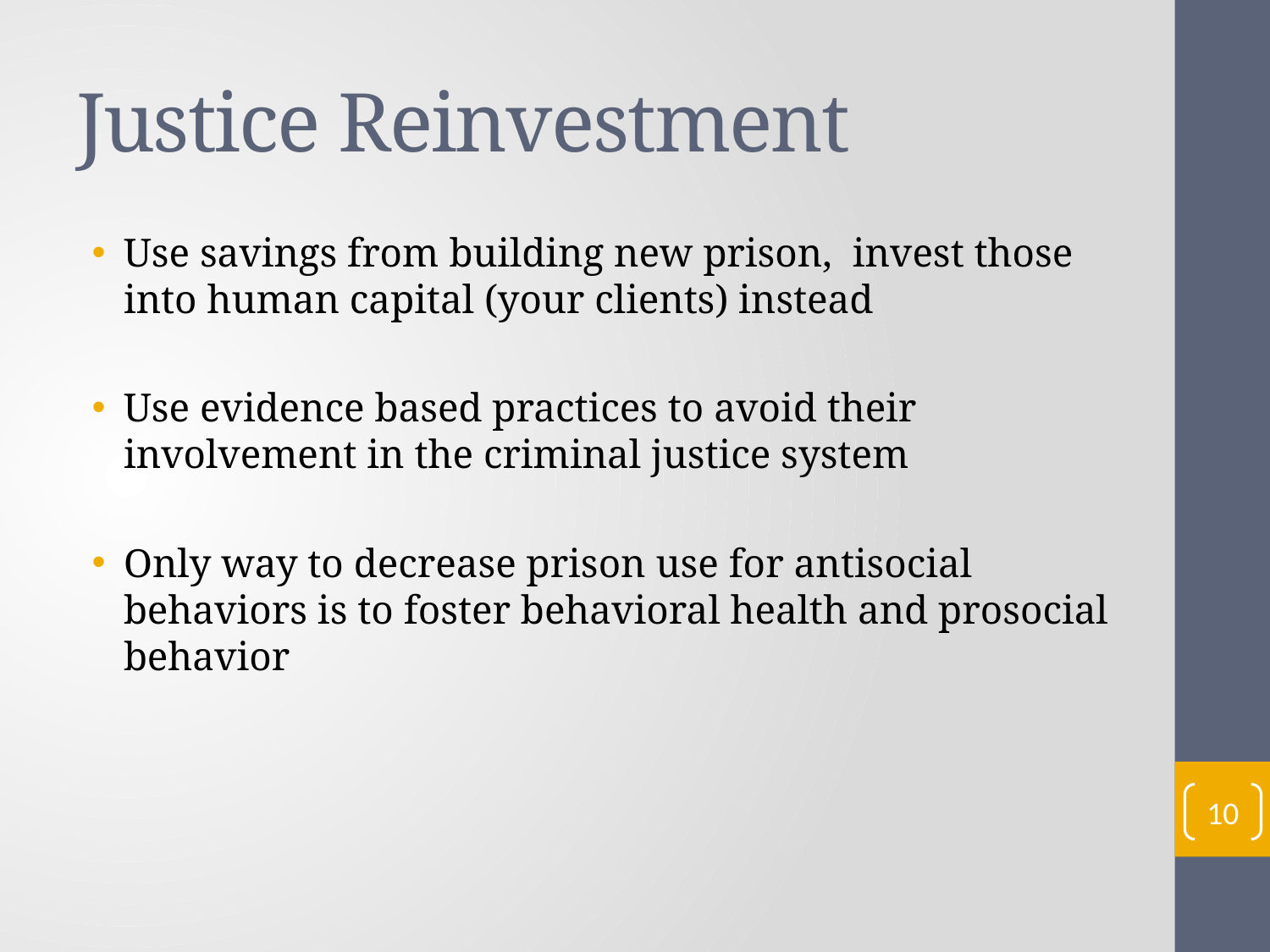

# Justice Reinvestment
Use savings from building new prison,  invest those into human capital (your clients) instead

Use evidence based practices to avoid their involvement in the criminal justice system

Only way to decrease prison use for antisocial behaviors is to foster behavioral health and prosocial behavior
10